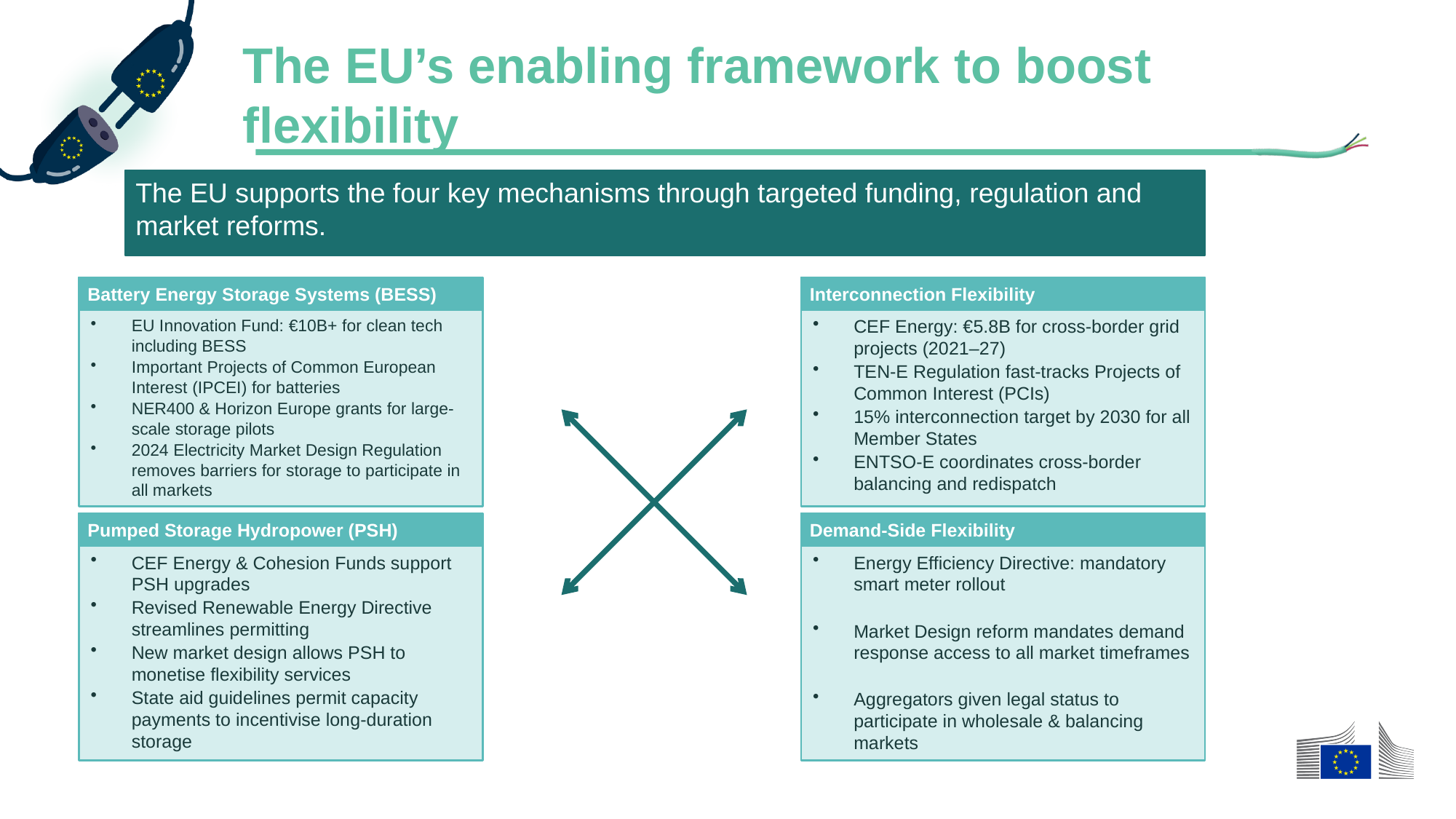

The EU’s enabling framework to boost flexibility
The EU supports the four key mechanisms through targeted funding, regulation and market reforms.

Battery Energy Storage Systems (BESS)

Interconnection Flexibility
EU Innovation Fund: €10B+ for clean tech including BESS
Important Projects of Common European Interest (IPCEI) for batteries
NER400 & Horizon Europe grants for large-scale storage pilots
2024 Electricity Market Design Regulation removes barriers for storage to participate in all markets
CEF Energy: €5.8B for cross-border grid projects (2021–27)
TEN-E Regulation fast-tracks Projects of Common Interest (PCIs)
15% interconnection target by 2030 for all Member States
ENTSO-E coordinates cross-border balancing and redispatch

Pumped Storage Hydropower (PSH)

Demand-Side Flexibility
Energy Efficiency Directive: mandatory smart meter rollout

Market Design reform mandates demand response access to all market timeframes

Aggregators given legal status to participate in wholesale & balancing markets
CEF Energy & Cohesion Funds support PSH upgrades
Revised Renewable Energy Directive streamlines permitting
New market design allows PSH to monetise flexibility services
State aid guidelines permit capacity payments to incentivise long-duration storage